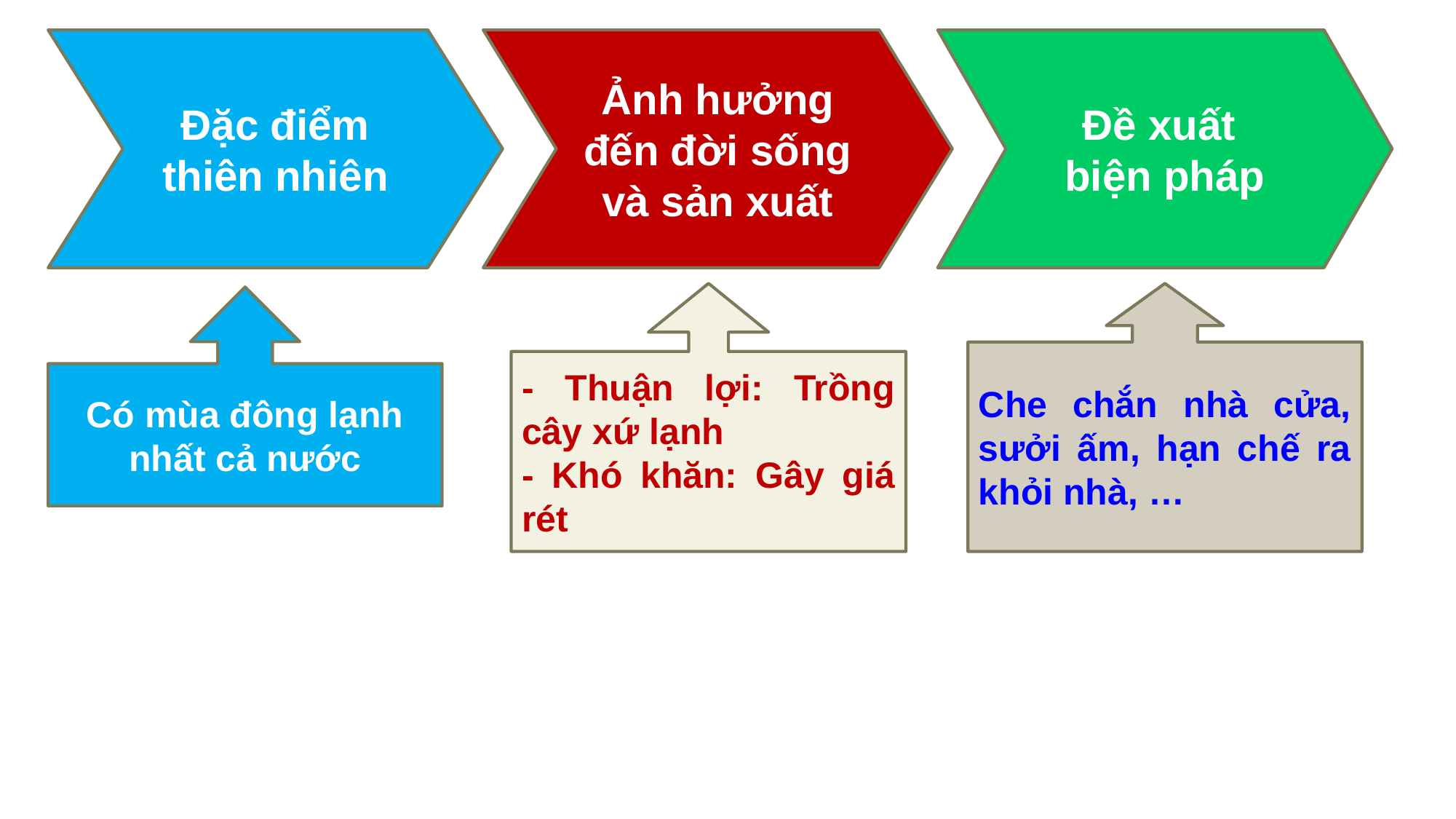

Đặc điểm thiên nhiên
Ảnh hưởng đến đời sống và sản xuất
Đề xuất
biện pháp
Che chắn nhà cửa, sưởi ấm, hạn chế ra khỏi nhà, …
- Thuận lợi: Trồng cây xứ lạnh
- Khó khăn: Gây giá rét
Có mùa đông lạnh nhất cả nước